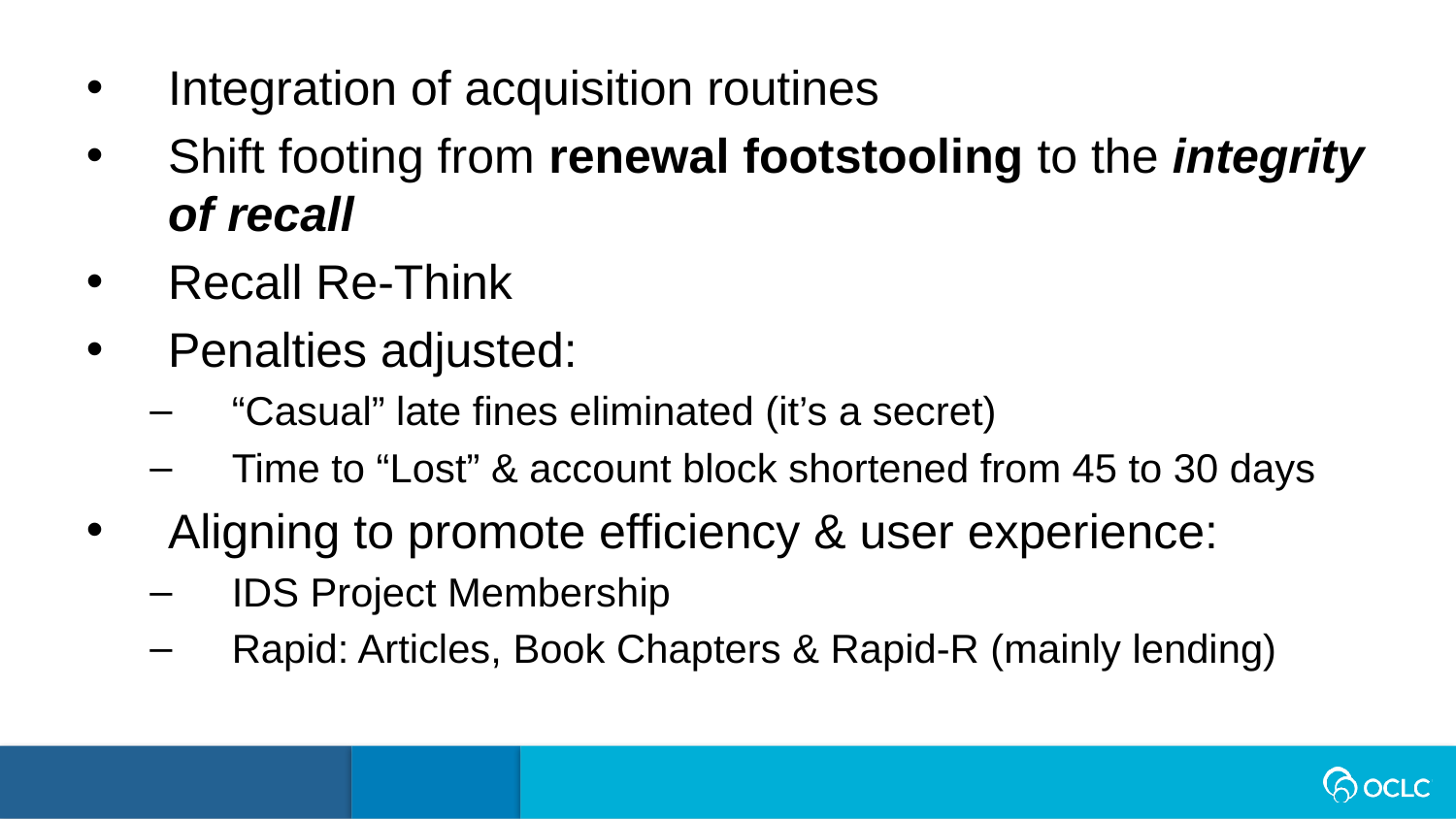

Integration of acquisition routines
Shift footing from renewal footstooling to the integrity of recall
Recall Re-Think
Penalties adjusted:
“Casual” late fines eliminated (it’s a secret)
Time to “Lost” & account block shortened from 45 to 30 days
Aligning to promote efficiency & user experience:
IDS Project Membership
Rapid: Articles, Book Chapters & Rapid-R (mainly lending)